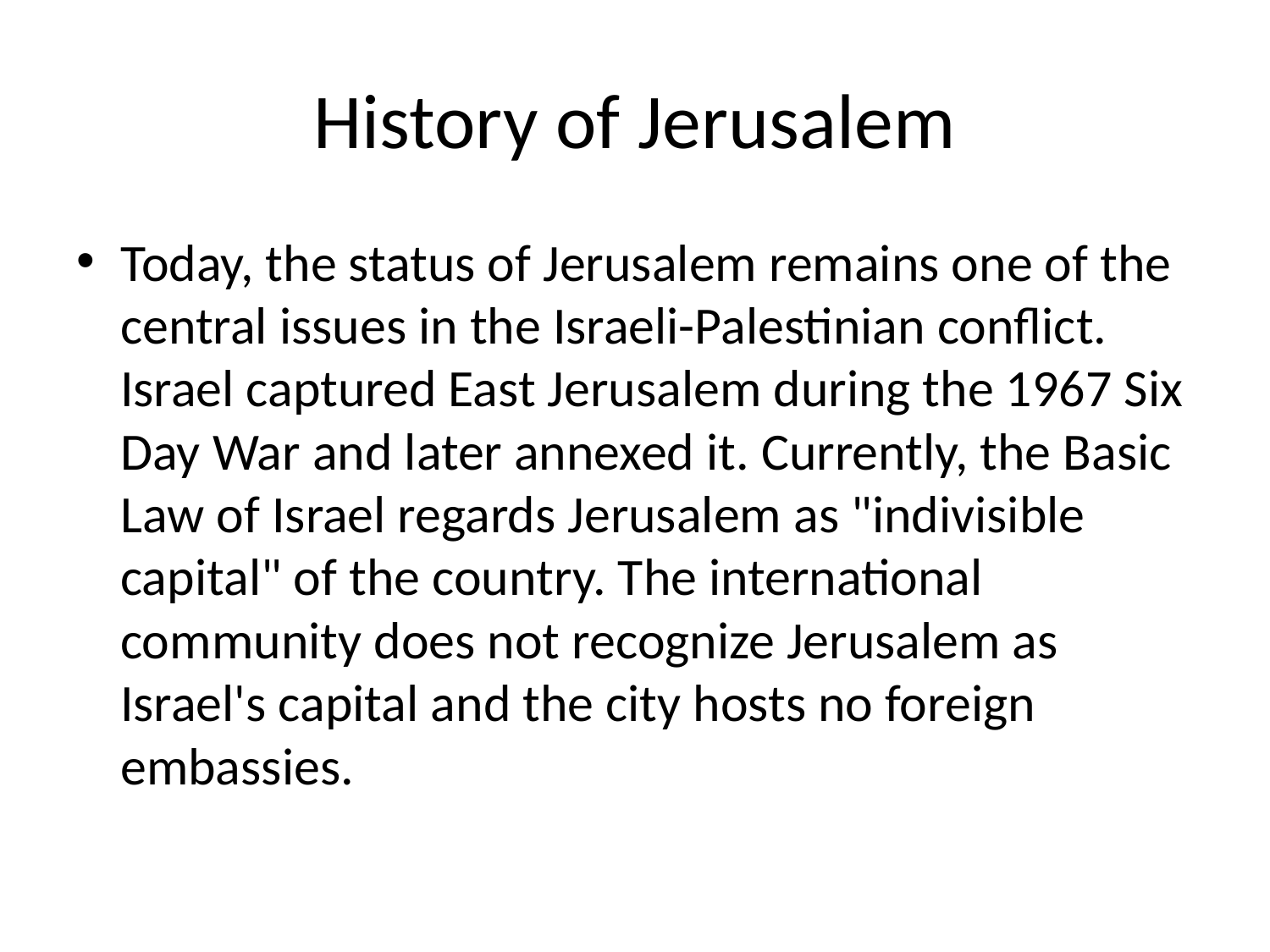

# History of Jerusalem
Today, the status of Jerusalem remains one of the central issues in the Israeli-Palestinian conflict.
Israel captured East Jerusalem during the 1967 Six Day War and later annexed it. Currently, the Basic Law of Israel regards Jerusalem as "indivisible capital" of the country. The international community does not recognize Jerusalem as Israel's capital and the city hosts no foreign embassies.